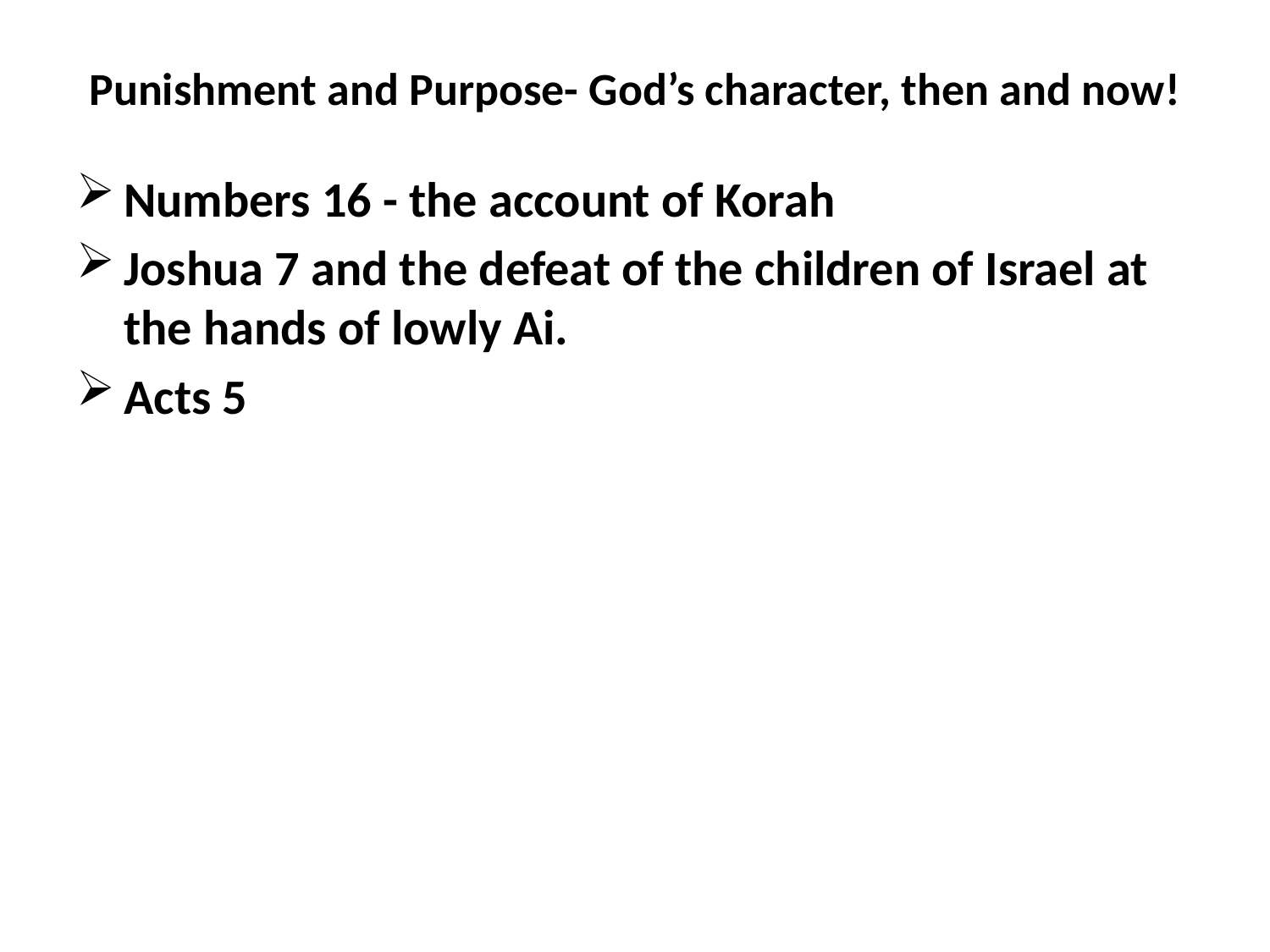

# Punishment and Purpose- God’s character, then and now!
Numbers 16 - the account of Korah
Joshua 7 and the defeat of the children of Israel at the hands of lowly Ai.
Acts 5